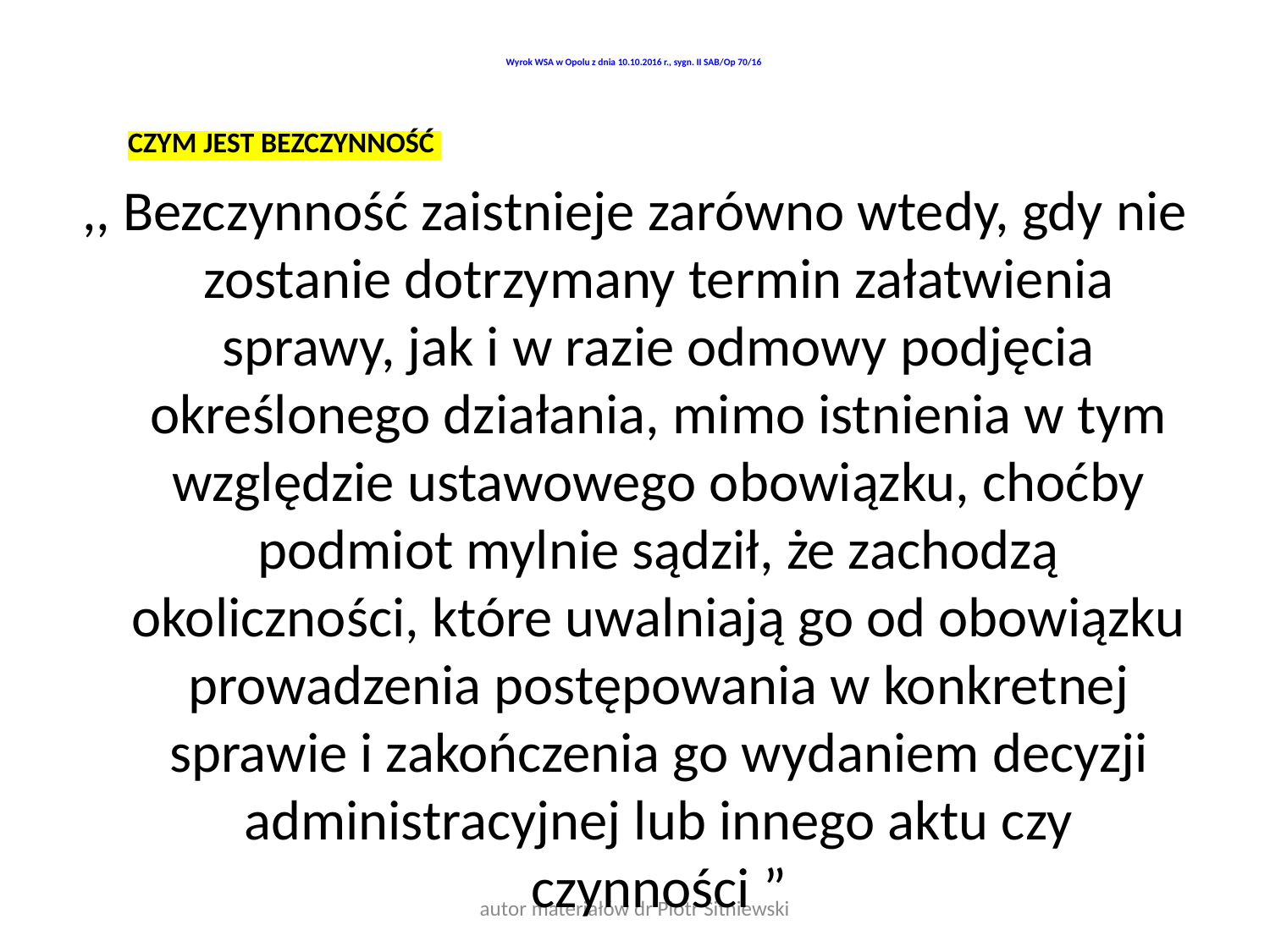

# Wyrok WSA w Opolu z dnia 10.10.2016 r., sygn. II SAB/Op 70/16
CZYM JEST BEZCZYNNOŚĆ
,, Bezczynność zaistnieje zarówno wtedy, gdy nie zostanie dotrzymany termin załatwienia sprawy, jak i w razie odmowy podjęcia określonego działania, mimo istnienia w tym względzie ustawowego obowiązku, choćby podmiot mylnie sądził, że zachodzą okoliczności, które uwalniają go od obowiązku prowadzenia postępowania w konkretnej sprawie i zakończenia go wydaniem decyzji administracyjnej lub innego aktu czy czynności ”
autor materiałów dr Piotr Sitniewski